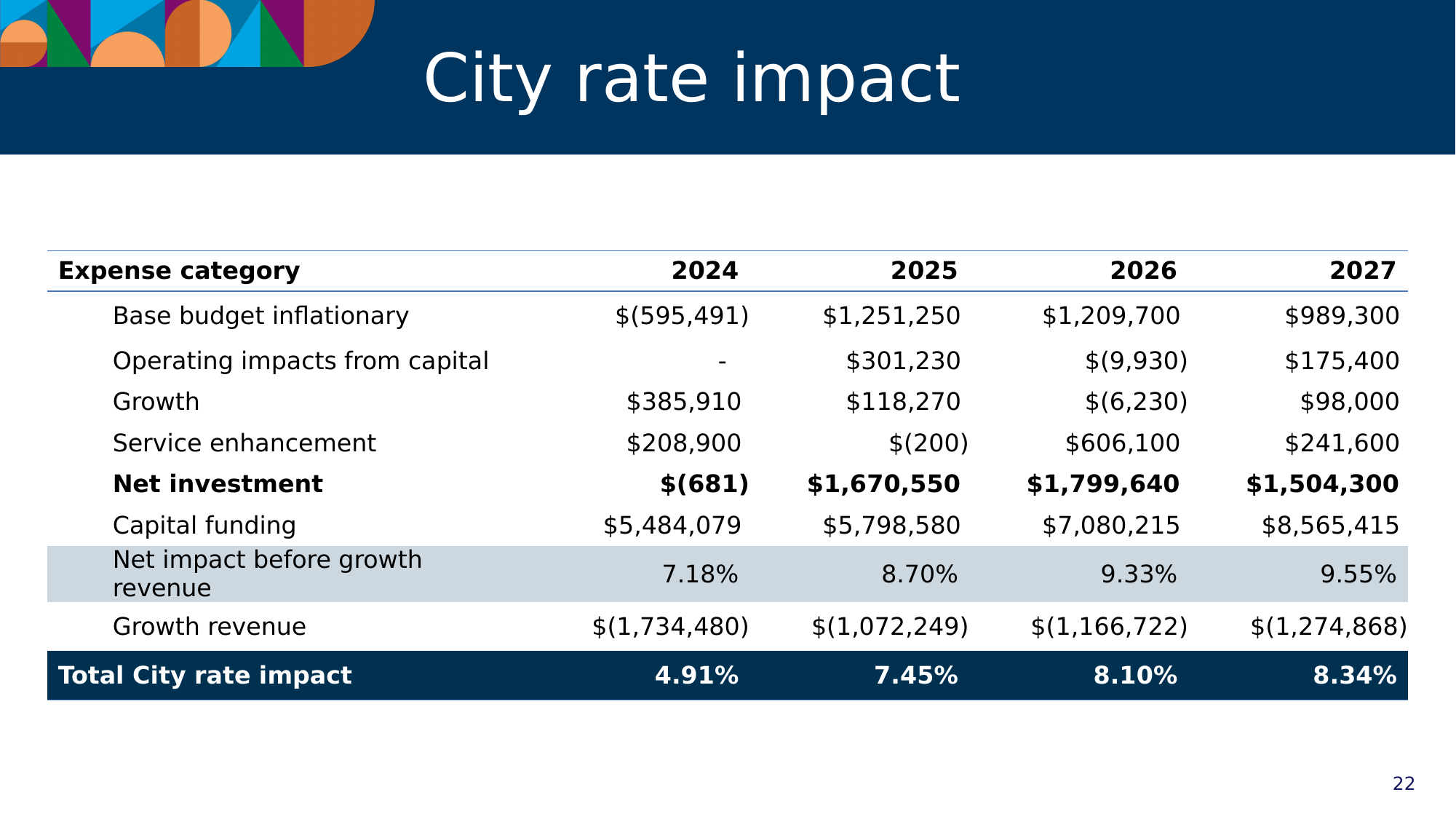

# City rate impact
| Expense category | 2024 | 2025 | 2026 | 2027 |
| --- | --- | --- | --- | --- |
| Base budget inflationary | $(595,491) | $1,251,250 | $1,209,700 | $989,300 |
| Operating impacts from capital | - | $301,230 | $(9,930) | $175,400 |
| Growth | $385,910 | $118,270 | $(6,230) | $98,000 |
| Service enhancement | $208,900 | $(200) | $606,100 | $241,600 |
| Net investment | $(681) | $1,670,550 | $1,799,640 | $1,504,300 |
| Capital funding | $5,484,079 | $5,798,580 | $7,080,215 | $8,565,415 |
| Net impact before growth revenue | 7.18% | 8.70% | 9.33% | 9.55% |
| Growth revenue | $(1,734,480) | $(1,072,249) | $(1,166,722) | $(1,274,868) |
| Total City rate impact | 4.91% | 7.45% | 8.10% | 8.34% |